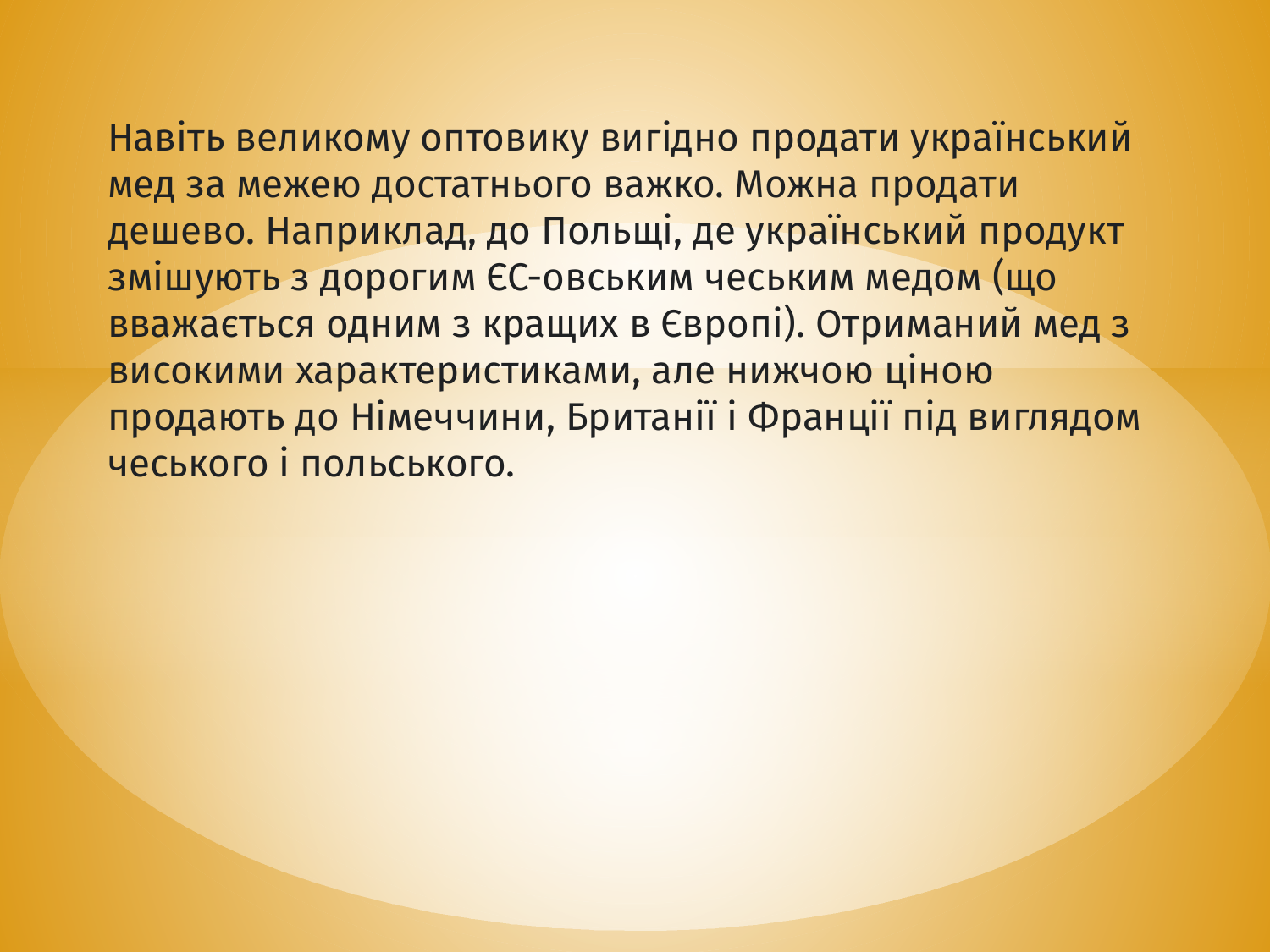

Навіть великому оптовику вигідно продати український мед за межею достатнього важко. Можна продати дешево. Наприклад, до Польщі, де український продукт змішують з дорогим ЄС-овським чеським медом (що вважається одним з кращих в Європі). Отриманий мед з високими характеристиками, але нижчою ціною продають до Німеччини, Британії і Франції під виглядом чеського і польського.